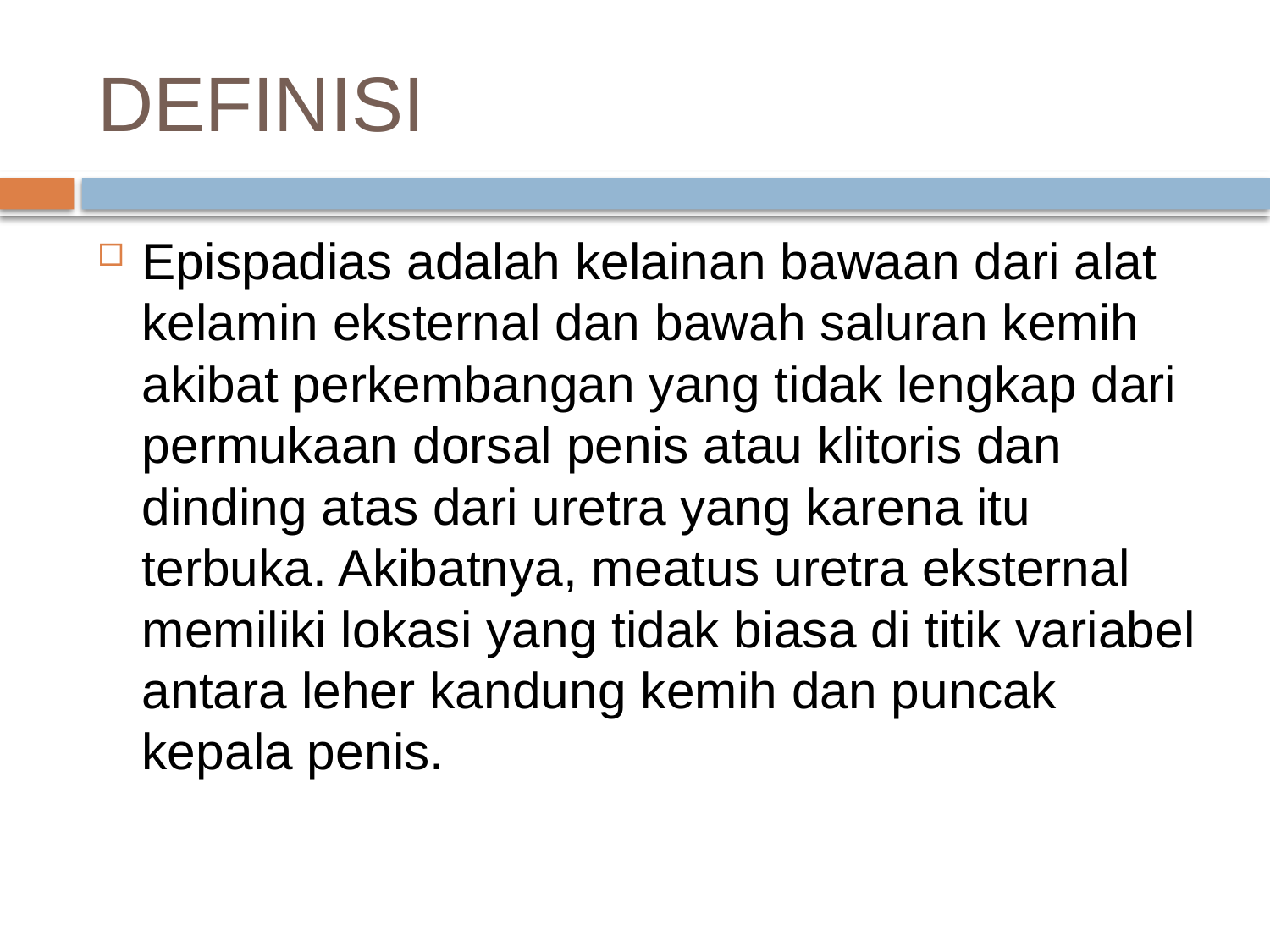

# DEFINISI
Epispadias adalah kelainan bawaan dari alat kelamin eksternal dan bawah saluran kemih akibat perkembangan yang tidak lengkap dari permukaan dorsal penis atau klitoris dan dinding atas dari uretra yang karena itu terbuka. Akibatnya, meatus uretra eksternal memiliki lokasi yang tidak biasa di titik variabel antara leher kandung kemih dan puncak kepala penis.